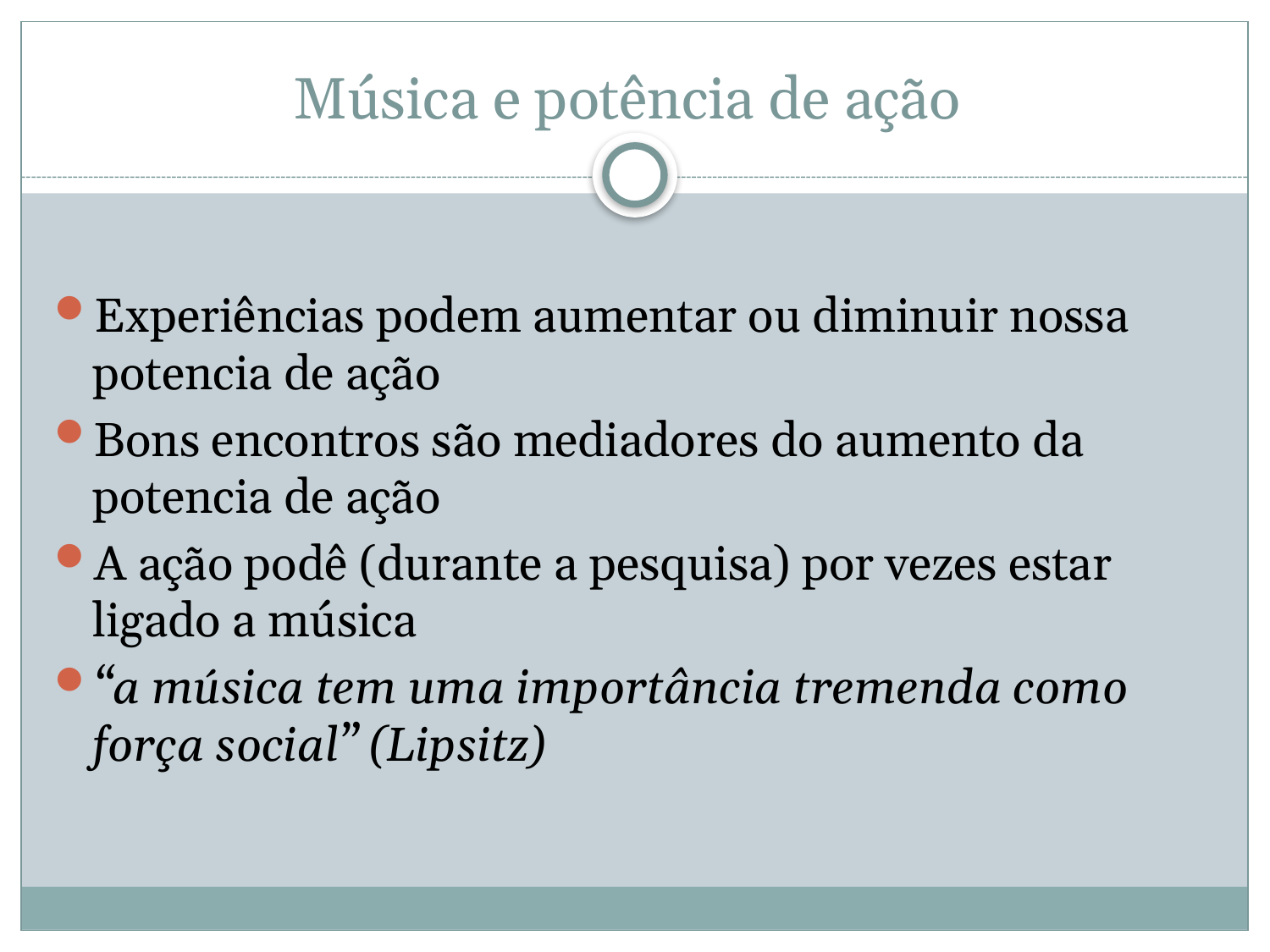

# Música e potência de ação

Experiências podem aumentar ou diminuir nossa potencia de ação
Bons encontros são mediadores do aumento da potencia de ação
A ação podê (durante a pesquisa) por vezes estar ligado a música
“a música tem uma importância tremenda como força social” (Lipsitz)